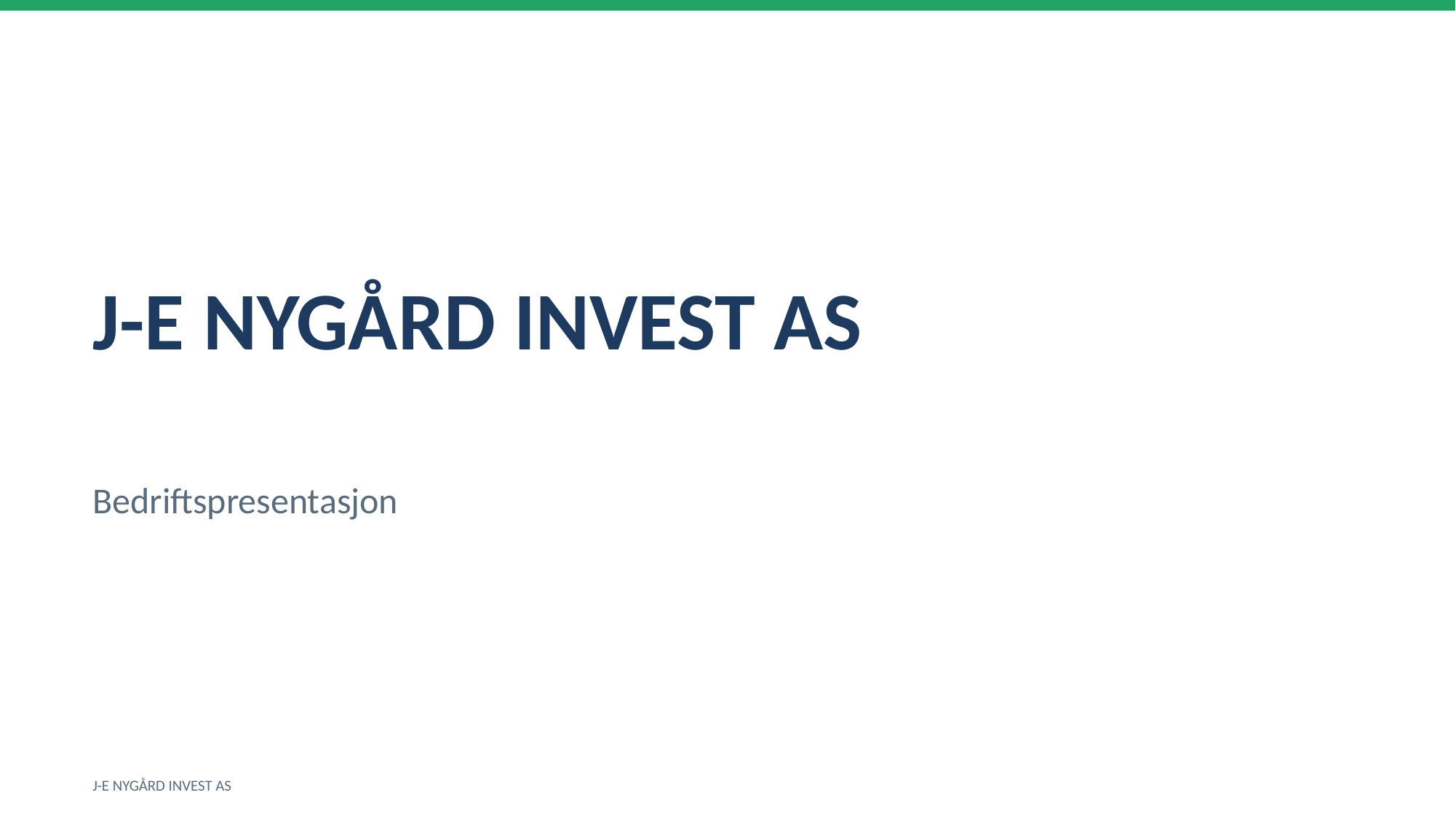

J-E NYGÅRD INVEST AS
Bedriftspresentasjon
J-E NYGÅRD INVEST AS